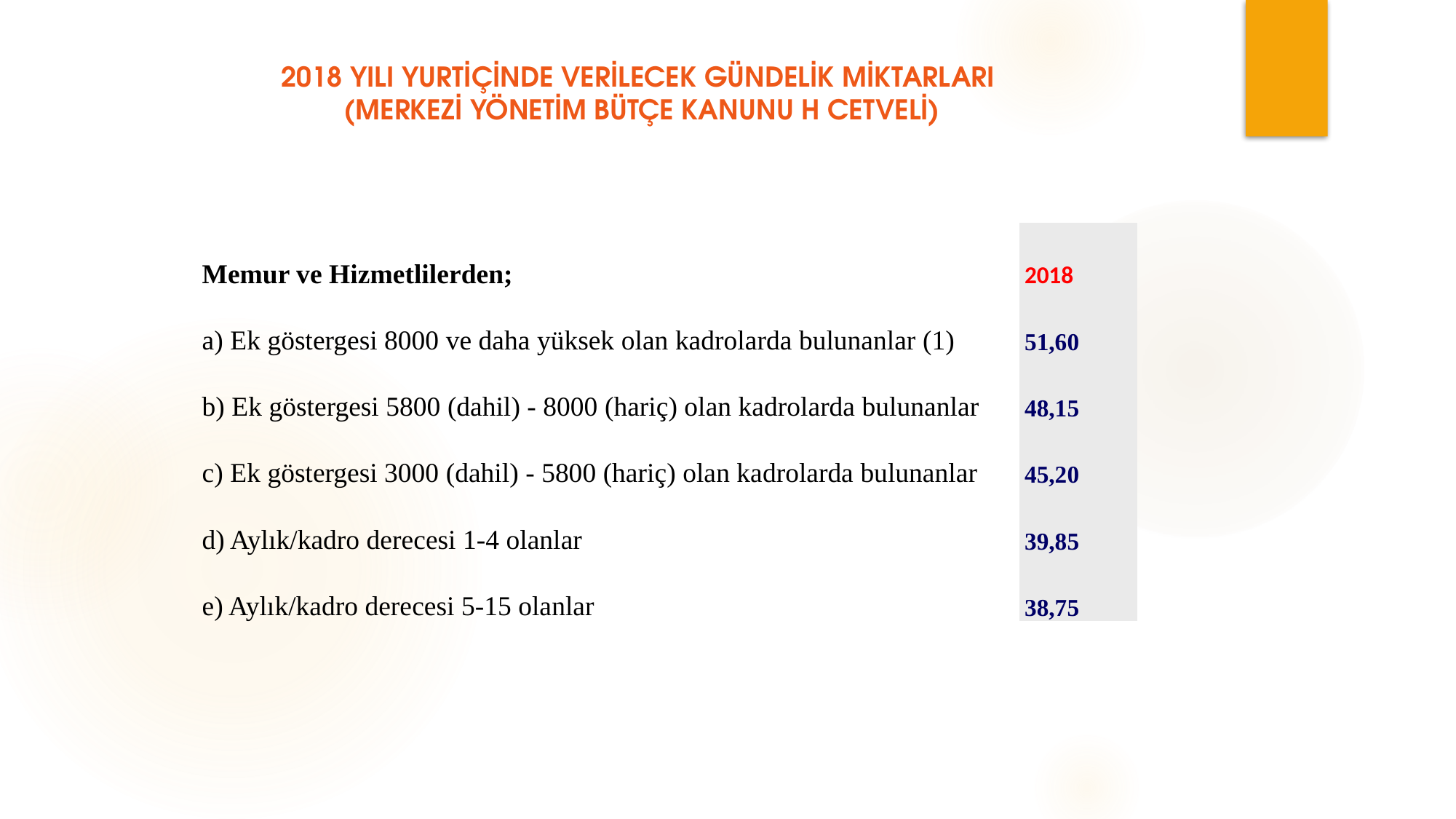

# 2018 YILI YURTİÇİNDE VERİLECEK GÜNDELİK MİKTARLARI (MERKEZİ YÖNETİM BÜTÇE KANUNU H CETVELİ)
| Memur ve Hizmetlilerden; | 2018 |
| --- | --- |
| a) Ek göstergesi 8000 ve daha yüksek olan kadrolarda bulunanlar (1) | 51,60 |
| b) Ek göstergesi 5800 (dahil) - 8000 (hariç) olan kadrolarda bulunanlar | 48,15 |
| c) Ek göstergesi 3000 (dahil) - 5800 (hariç) olan kadrolarda bulunanlar | 45,20 |
| d) Aylık/kadro derecesi 1-4 olanlar | 39,85 |
| e) Aylık/kadro derecesi 5-15 olanlar | 38,75 |